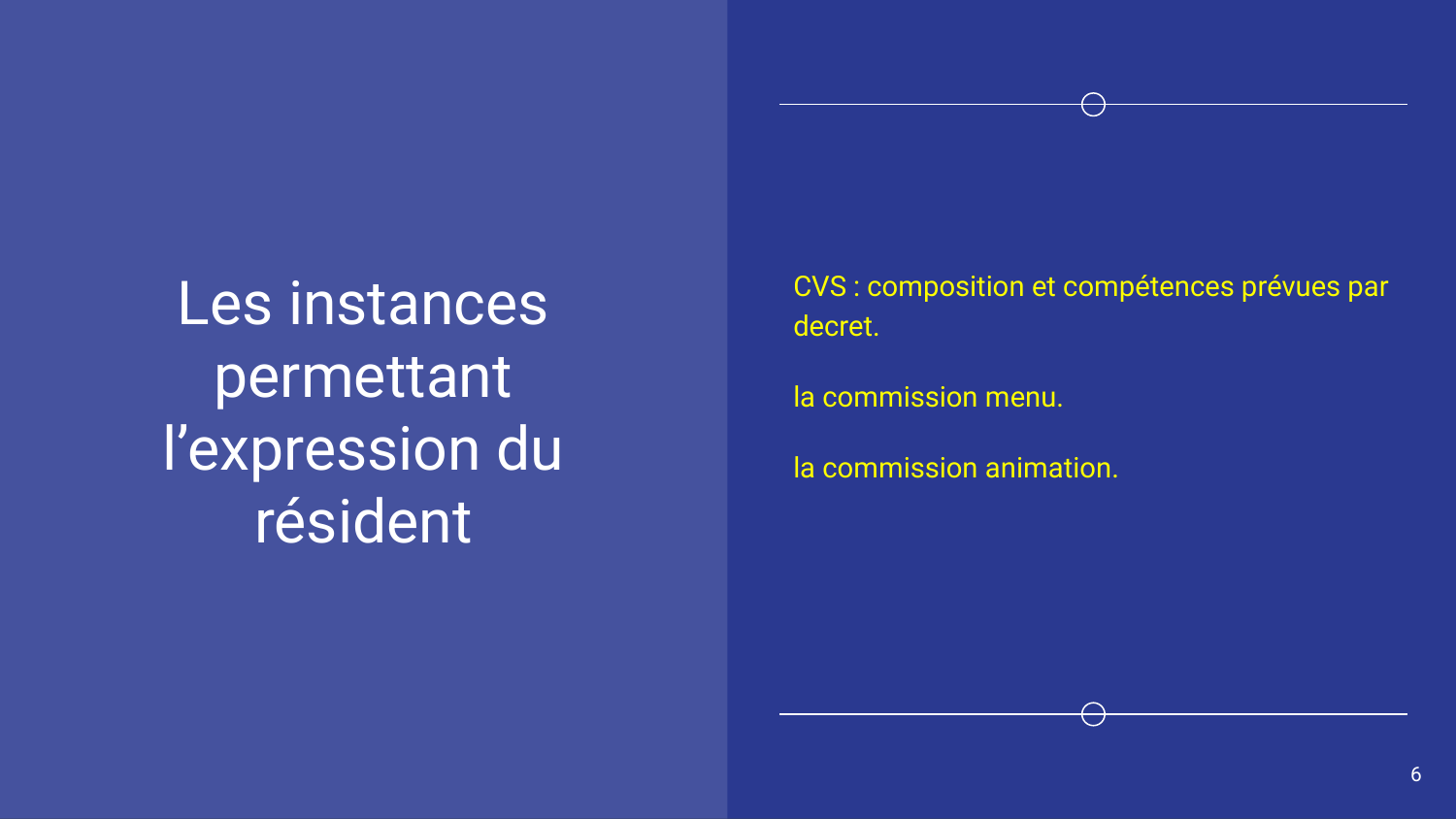

# Les instances permettant l’expression du résident
CVS : composition et compétences prévues par decret.
la commission menu.
la commission animation.

6